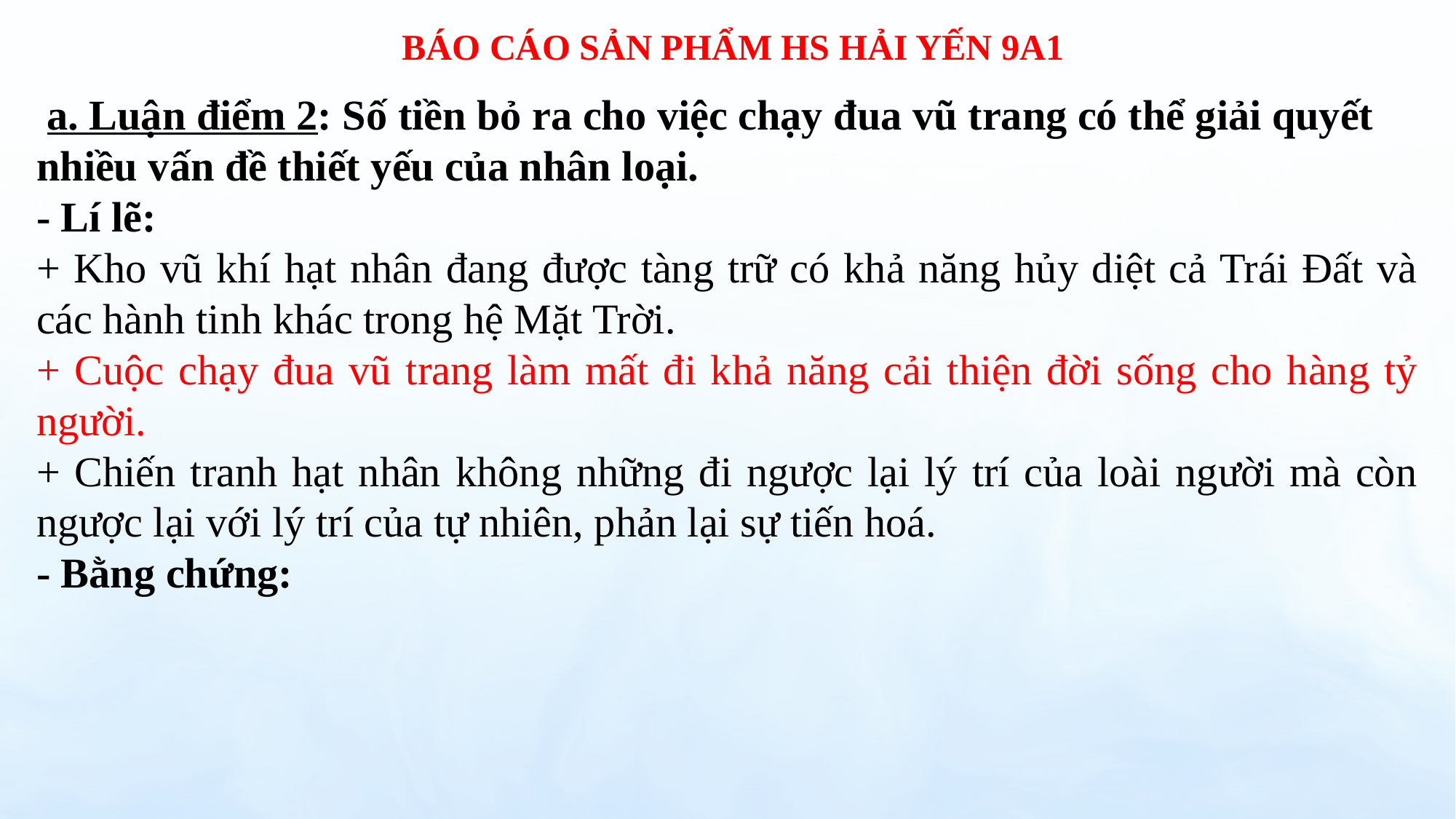

BÁO CÁO SẢN PHẨM HS HẢI YẾN 9A1

 a. Luận điểm 2: Số tiền bỏ ra cho việc chạy đua vũ trang có thể giải quyết nhiều vấn đề thiết yếu của nhân loại.
- Lí lẽ:
+ Kho vũ khí hạt nhân đang được tàng trữ có khả năng hủy diệt cả Trái Đất và các hành tinh khác trong hệ Mặt Trời.
+ Cuộc chạy đua vũ trang làm mất đi khả năng cải thiện đời sống cho hàng tỷ người.
+ Chiến tranh hạt nhân không những đi ngược lại lý trí của loài người mà còn ngược lại với lý trí của tự nhiên, phản lại sự tiến hoá.
- Bằng chứng: